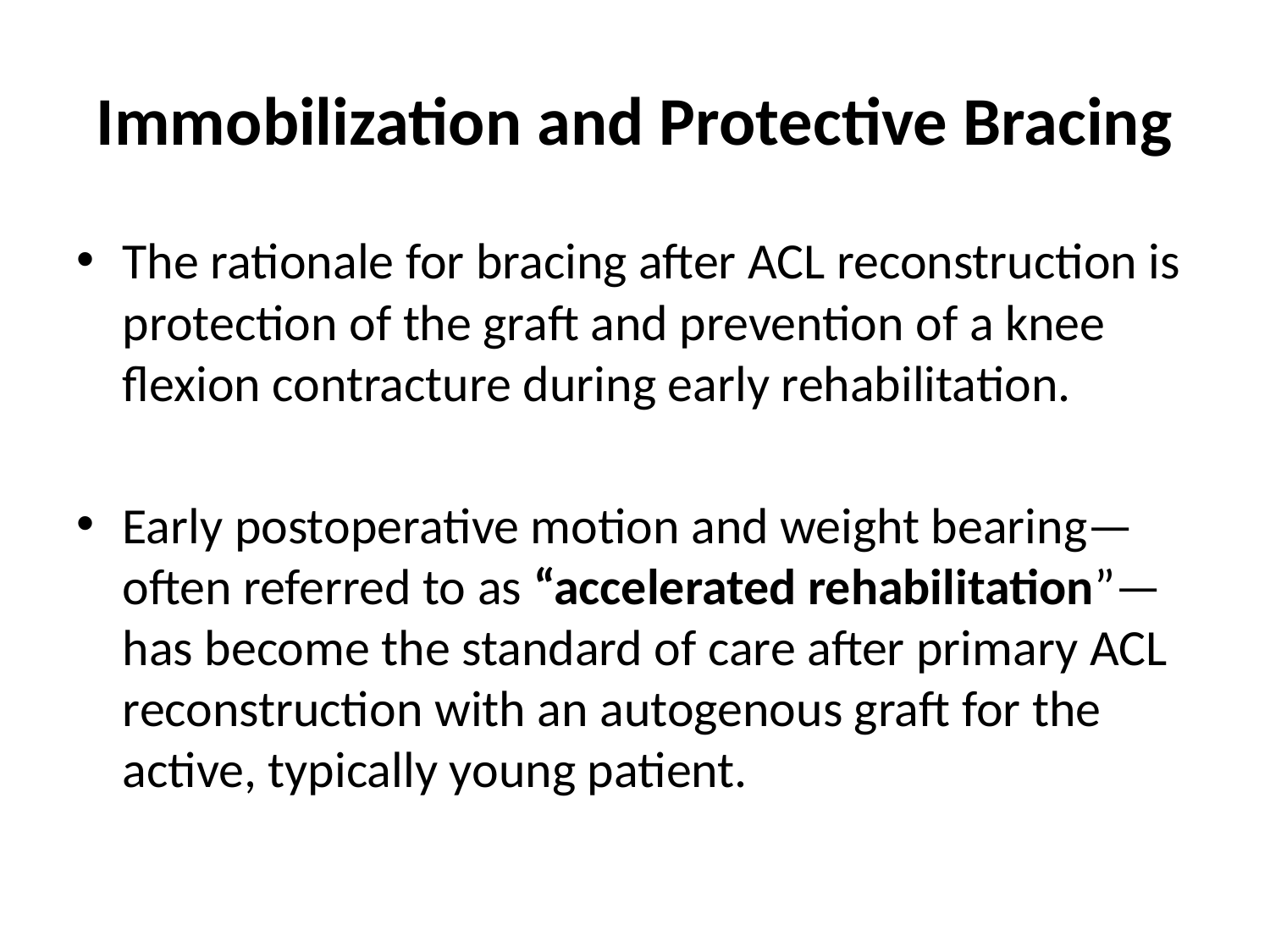

# Immobilization and Protective Bracing
The rationale for bracing after ACL reconstruction is protection of the graft and prevention of a knee flexion contracture during early rehabilitation.

Early postoperative motion and weight bearing— often referred to as “accelerated rehabilitation”—has become the standard of care after primary ACL reconstruction with an autogenous graft for the active, typically young patient.